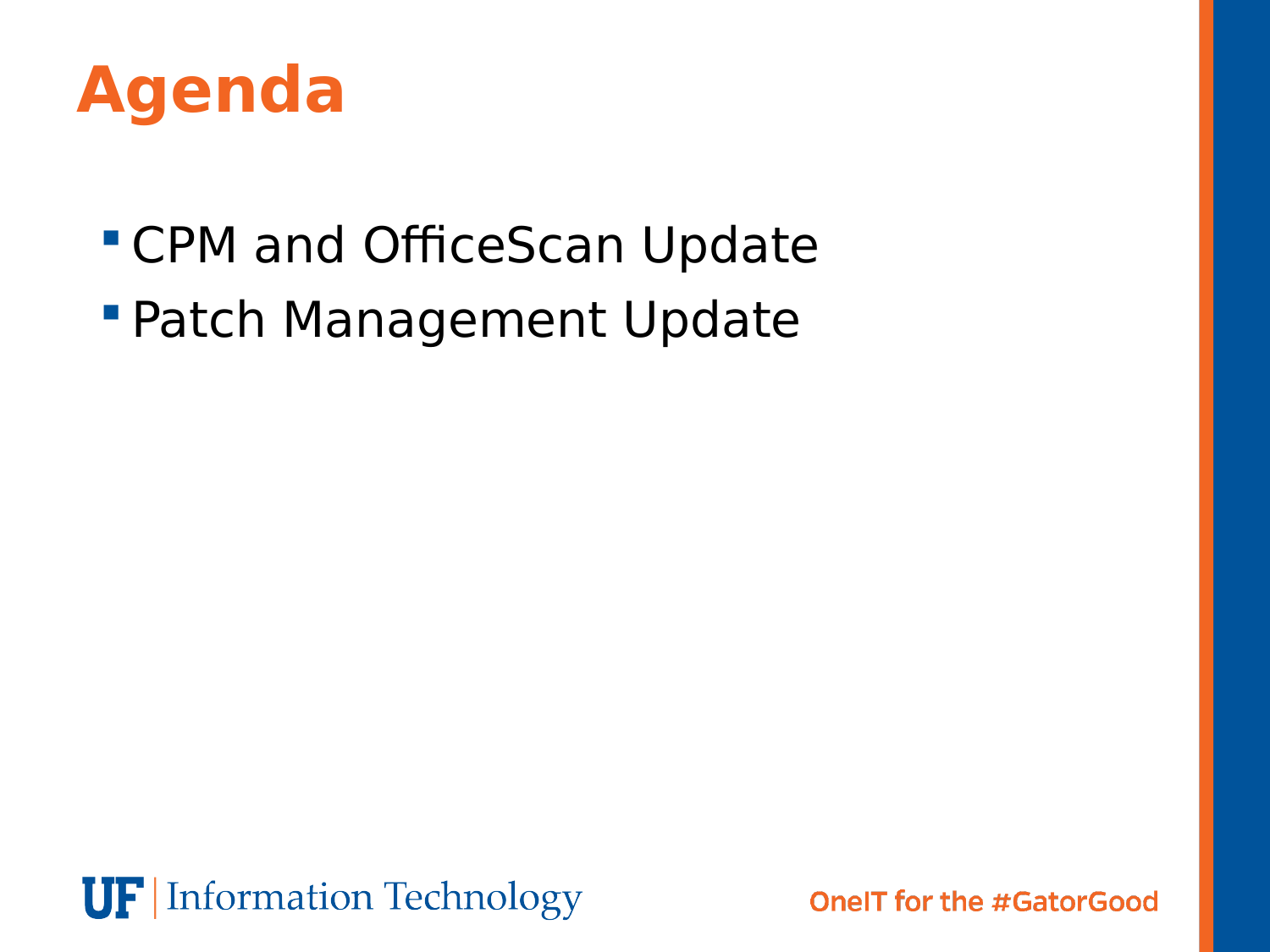

Agenda
CPM and OfficeScan Update
Patch Management Update